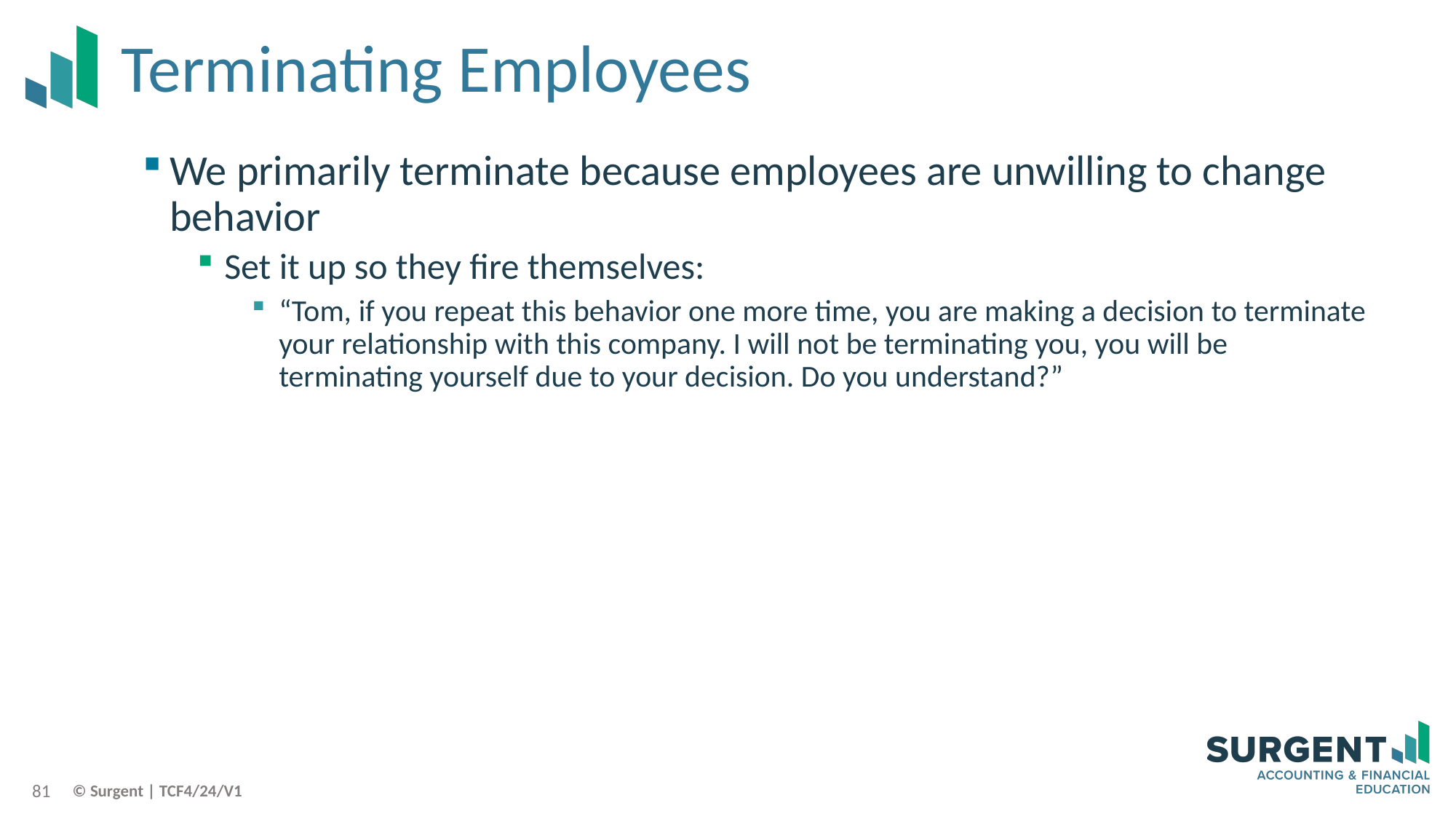

# Terminating Employees
We primarily terminate because employees are unwilling to change behavior
Set it up so they fire themselves:
“Tom, if you repeat this behavior one more time, you are making a decision to terminate your relationship with this company. I will not be terminating you, you will be terminating yourself due to your decision. Do you understand?”

81
© Surgent | TCF4/24/V1